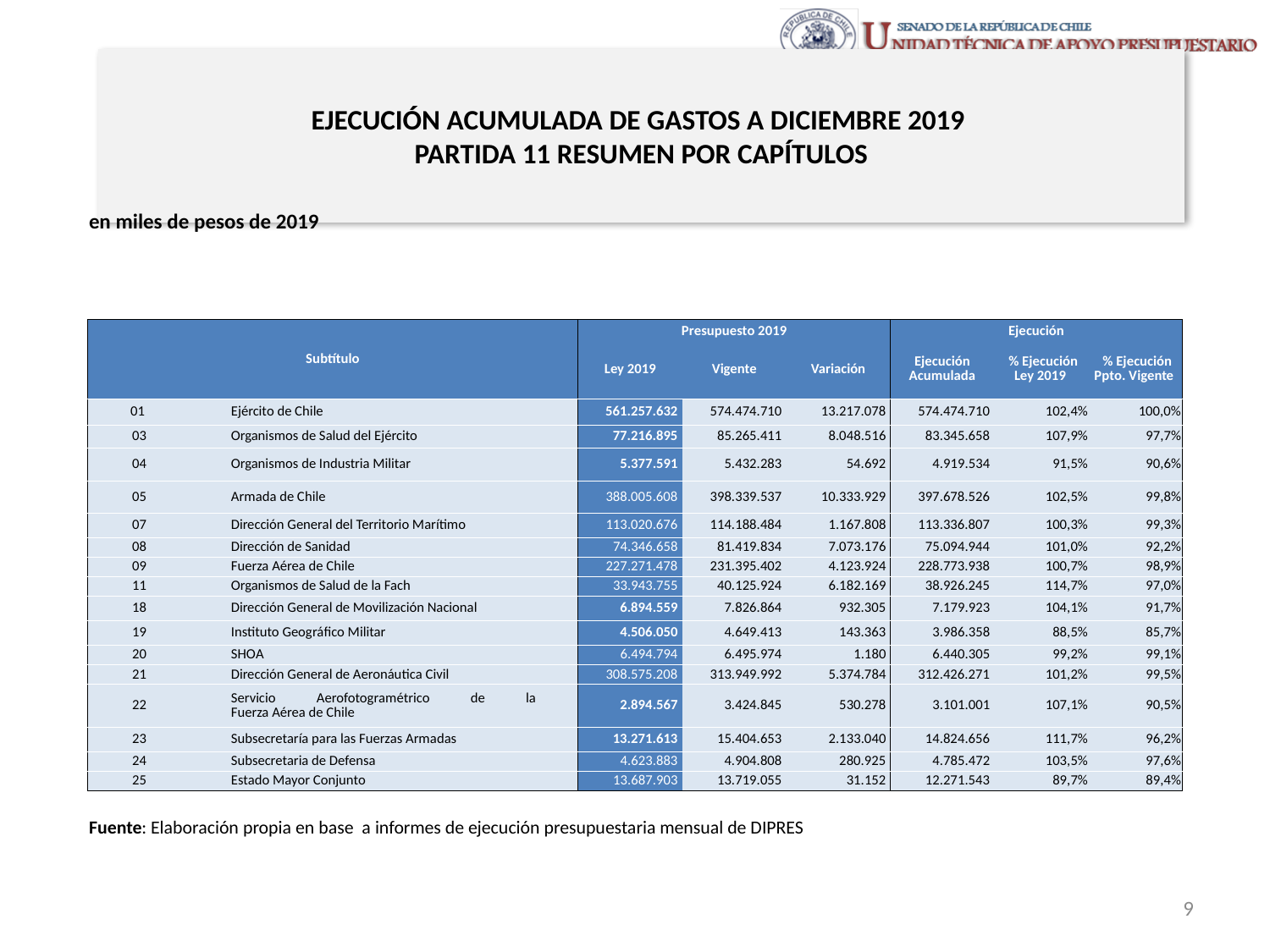

# EJECUCIÓN ACUMULADA DE GASTOS A DICIEMBRE 2019 PARTIDA 11 RESUMEN POR CAPÍTULOS
en miles de pesos de 2019
| Subtítulo |  |  | Presupuesto 2019 |  |  | Ejecución |  |  |
| --- | --- | --- | --- | --- | --- | --- | --- | --- |
|  |  |  | Ley 2019 | Vigente | Variación | Ejecución Acumulada | % Ejecución Ley 2019 | % Ejecución Ppto. Vigente |
| 01 |  | Ejército de Chile | 561.257.632 | 574.474.710 | 13.217.078 | 574.474.710 | 102,4% | 100,0% |
| 03 |  | Organismos de Salud del Ejército | 77.216.895 | 85.265.411 | 8.048.516 | 83.345.658 | 107,9% | 97,7% |
| 04 |  | Organismos de Industria Militar | 5.377.591 | 5.432.283 | 54.692 | 4.919.534 | 91,5% | 90,6% |
| 05 |  | Armada de Chile | 388.005.608 | 398.339.537 | 10.333.929 | 397.678.526 | 102,5% | 99,8% |
| 07 |  | Dirección General del Territorio Marítimo | 113.020.676 | 114.188.484 | 1.167.808 | 113.336.807 | 100,3% | 99,3% |
| 08 |  | Dirección de Sanidad | 74.346.658 | 81.419.834 | 7.073.176 | 75.094.944 | 101,0% | 92,2% |
| 09 |  | Fuerza Aérea de Chile | 227.271.478 | 231.395.402 | 4.123.924 | 228.773.938 | 100,7% | 98,9% |
| 11 |  | Organismos de Salud de la Fach | 33.943.755 | 40.125.924 | 6.182.169 | 38.926.245 | 114,7% | 97,0% |
| 18 |  | Dirección General de Movilización Nacional | 6.894.559 | 7.826.864 | 932.305 | 7.179.923 | 104,1% | 91,7% |
| 19 |  | Instituto Geográfico Militar | 4.506.050 | 4.649.413 | 143.363 | 3.986.358 | 88,5% | 85,7% |
| 20 |  | SHOA | 6.494.794 | 6.495.974 | 1.180 | 6.440.305 | 99,2% | 99,1% |
| 21 |  | Dirección General de Aeronáutica Civil | 308.575.208 | 313.949.992 | 5.374.784 | 312.426.271 | 101,2% | 99,5% |
| 22 |  | Servicio Aerofotogramétrico de la Fuerza Aérea de Chile | 2.894.567 | 3.424.845 | 530.278 | 3.101.001 | 107,1% | 90,5% |
| 23 |  | Subsecretaría para las Fuerzas Armadas | 13.271.613 | 15.404.653 | 2.133.040 | 14.824.656 | 111,7% | 96,2% |
| 24 |  | Subsecretaria de Defensa | 4.623.883 | 4.904.808 | 280.925 | 4.785.472 | 103,5% | 97,6% |
| 25 |  | Estado Mayor Conjunto | 13.687.903 | 13.719.055 | 31.152 | 12.271.543 | 89,7% | 89,4% |
Fuente: Elaboración propia en base  a informes de ejecución presupuestaria mensual de DIPRES
9